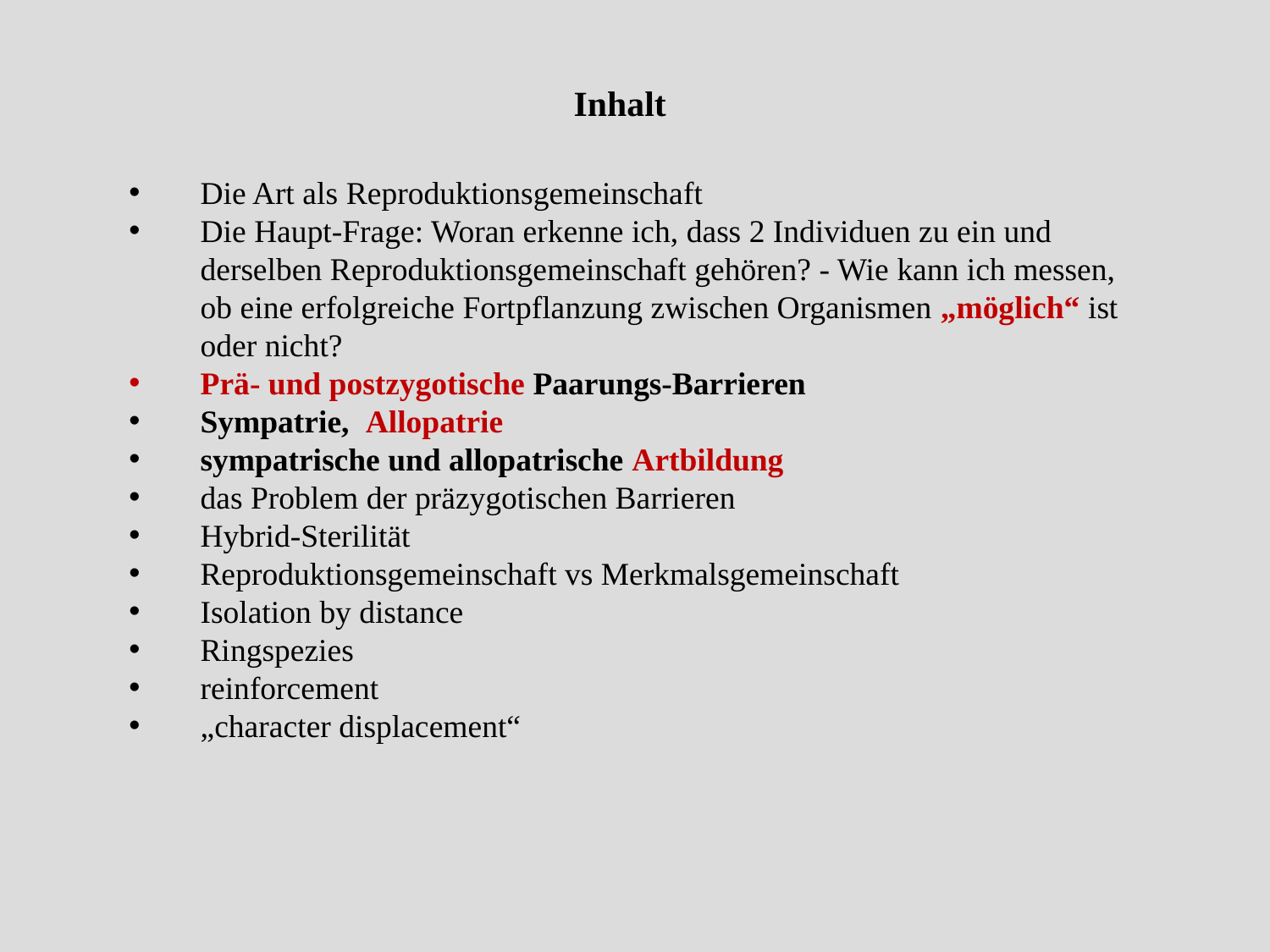

Inhalt
Die Art als Reproduktionsgemeinschaft
Die Haupt-Frage: Woran erkenne ich, dass 2 Individuen zu ein und derselben Reproduktionsgemeinschaft gehören? - Wie kann ich messen, ob eine erfolgreiche Fortpflanzung zwischen Organismen „möglich“ ist oder nicht?
Prä- und postzygotische Paarungs-Barrieren
Sympatrie,  Allopatrie
sympatrische und allopatrische Artbildung
das Problem der präzygotischen Barrieren
Hybrid-Sterilität
Reproduktionsgemeinschaft vs Merkmalsgemeinschaft
Isolation by distance
Ringspezies
reinforcement
„character displacement“